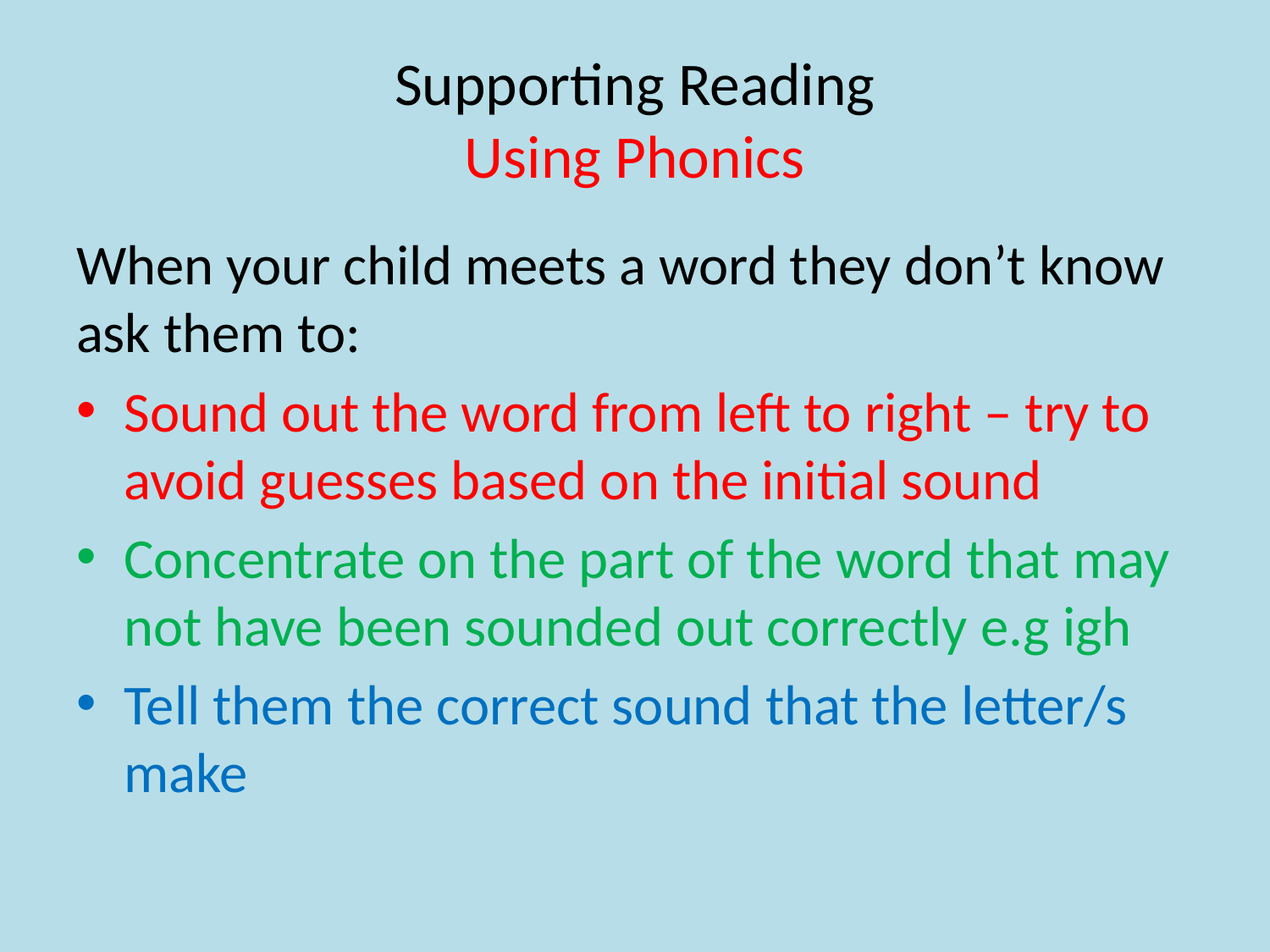

# Supporting Reading Using Phonics
When your child meets a word they don’t know ask them to:
Sound out the word from left to right – try to avoid guesses based on the initial sound
Concentrate on the part of the word that may not have been sounded out correctly e.g igh
Tell them the correct sound that the letter/s make